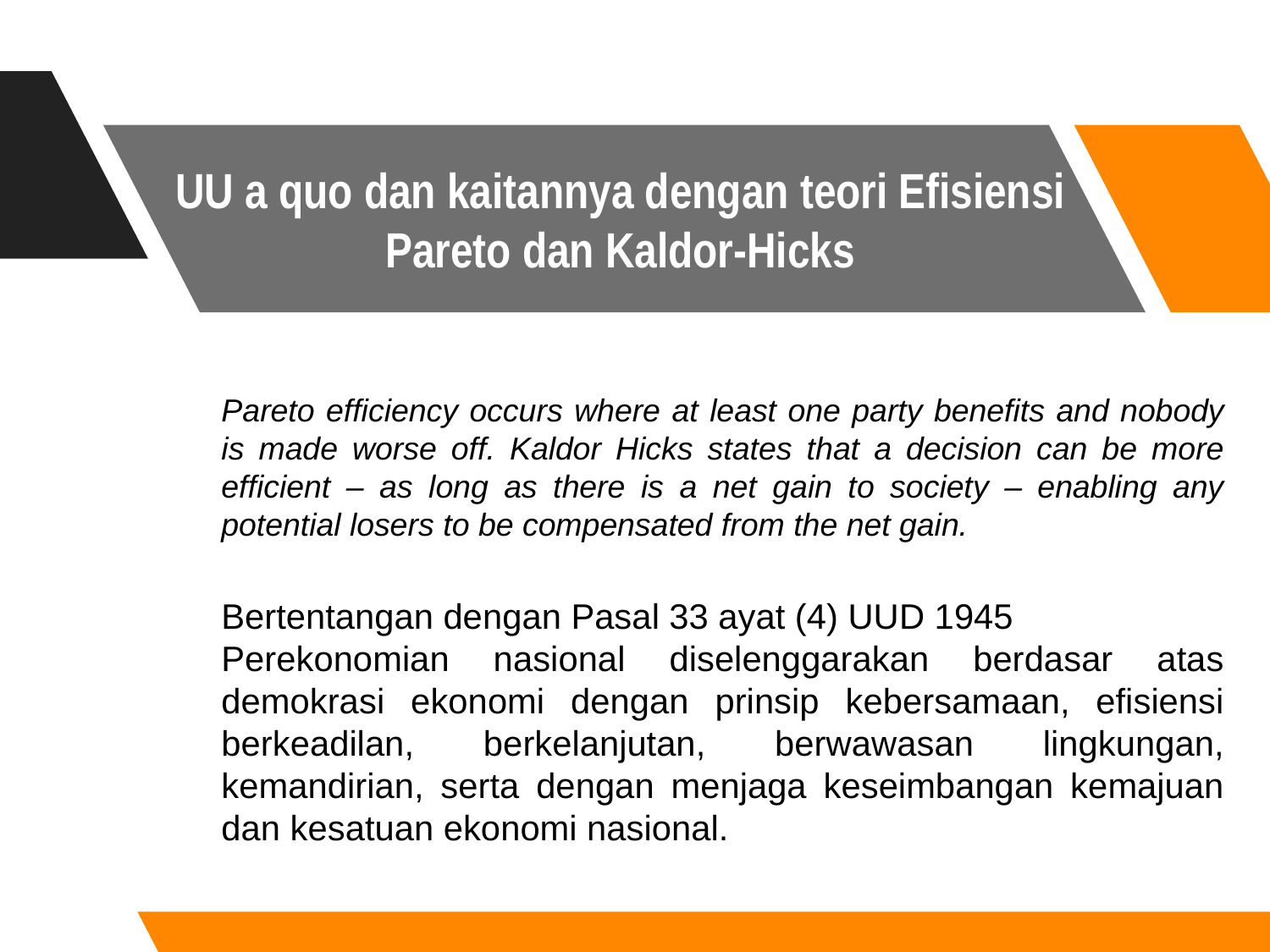

# UU a quo dan kaitannya dengan teori Efisiensi Pareto dan Kaldor-Hicks
Pareto efficiency occurs where at least one party benefits and nobody is made worse off. Kaldor Hicks states that a decision can be more efficient – as long as there is a net gain to society – enabling any potential losers to be compensated from the net gain.

Bertentangan dengan Pasal 33 ayat (4) UUD 1945
Perekonomian nasional diselenggarakan berdasar atas demokrasi ekonomi dengan prinsip kebersamaan, efisiensi berkeadilan, berkelanjutan, berwawasan lingkungan, kemandirian, serta dengan menjaga keseimbangan kemajuan dan kesatuan ekonomi nasional.